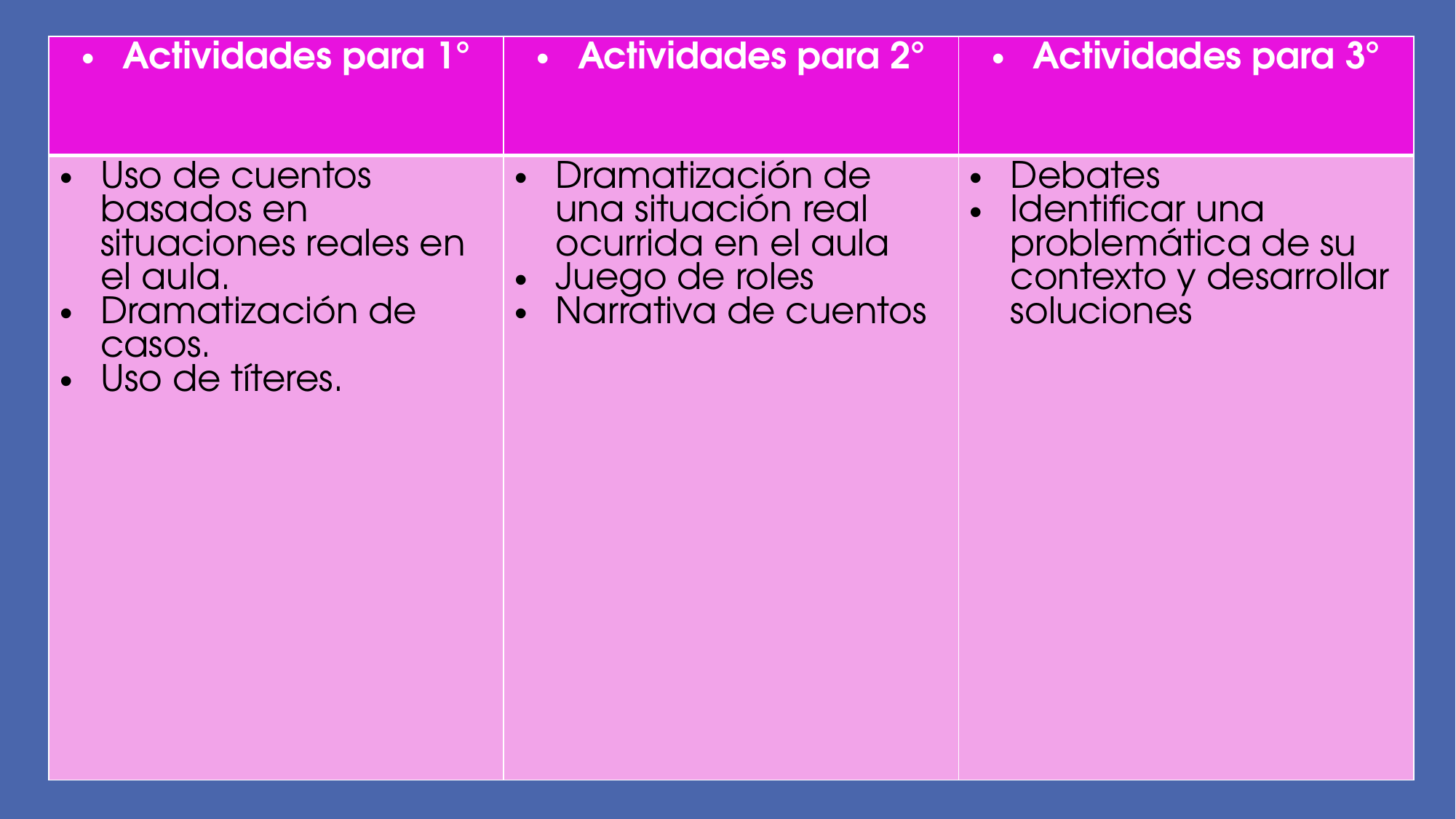

| Actividades para 1° | Actividades para 2° | Actividades para 3° |
| --- | --- | --- |
| Uso de cuentos basados en situaciones reales en el aula. Dramatización de casos. Uso de títeres. | Dramatización de una situación real ocurrida en el aula Juego de roles Narrativa de cuentos | Debates Identificar una problemática de su contexto y desarrollar soluciones |